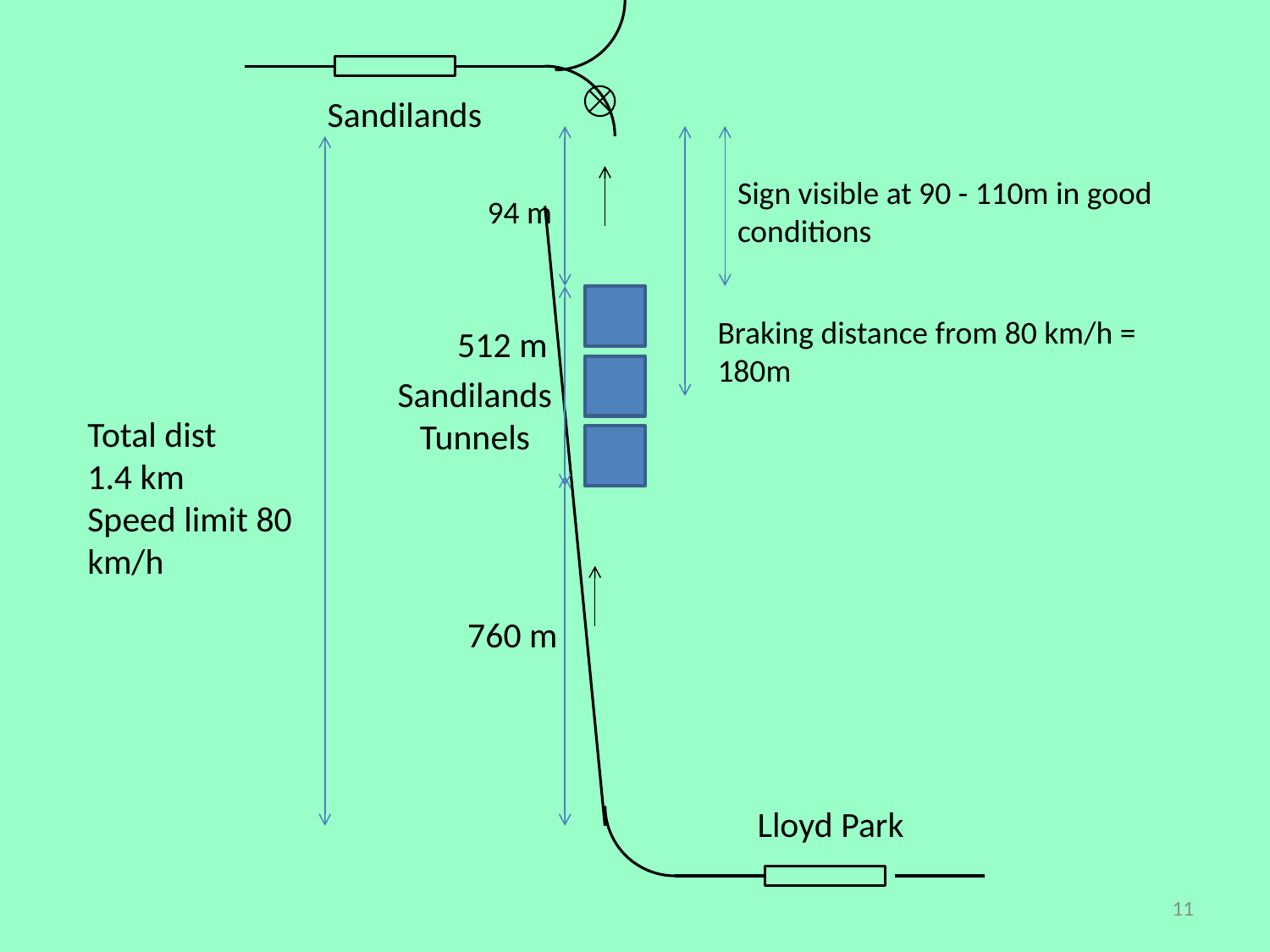

Sandilands

Sign visible at 90 - 110m in good conditions
94 m

Braking distance from 80 km/h = 180m
512 m

Sandilands
Tunnels
Total dist
1.4 km
Speed limit 80 km/h

760 m

Lloyd Park

11